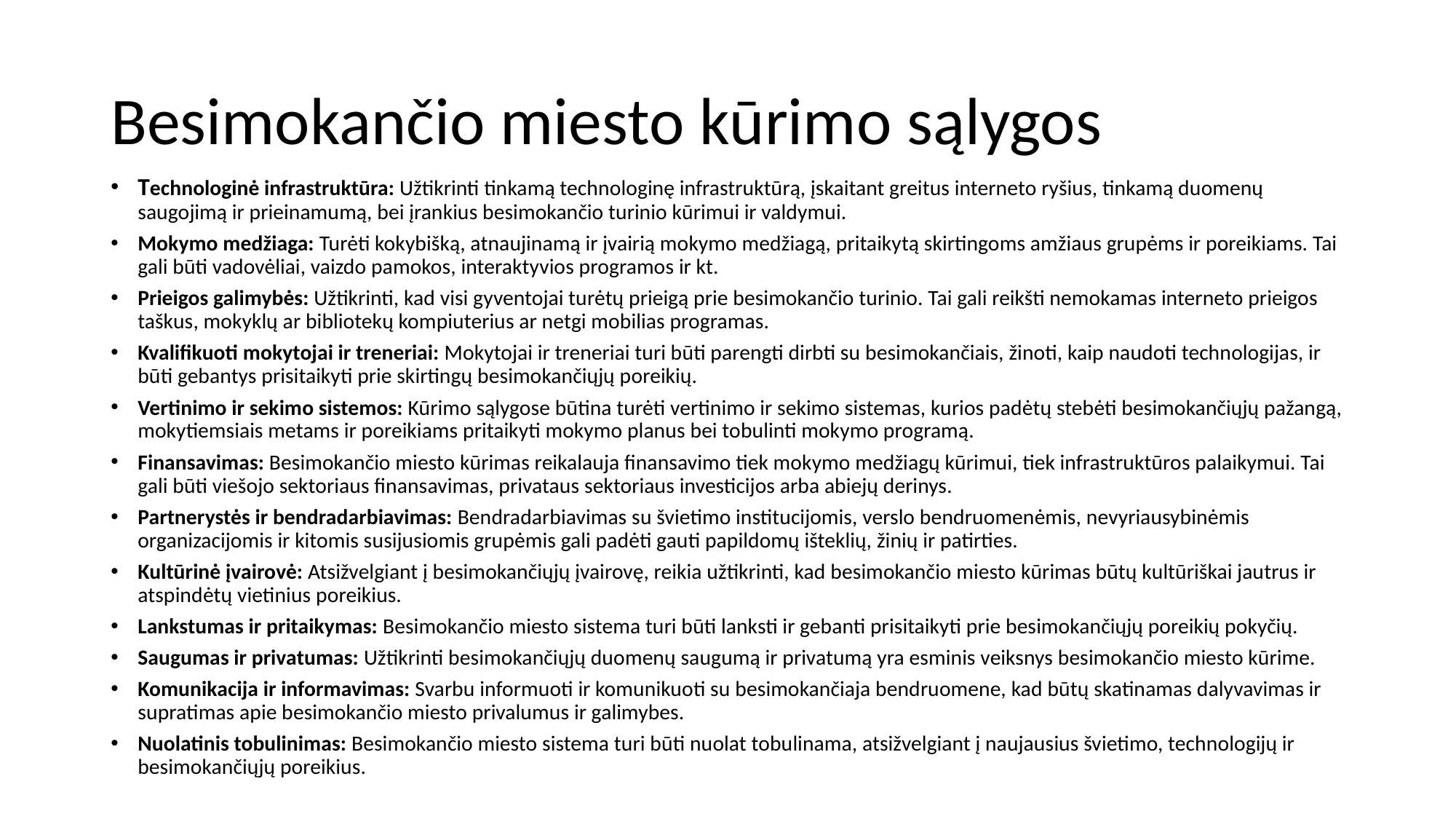

# Besimokančio miesto kūrimo sąlygos
Technologinė infrastruktūra: Užtikrinti tinkamą technologinę infrastruktūrą, įskaitant greitus interneto ryšius, tinkamą duomenų saugojimą ir prieinamumą, bei įrankius besimokančio turinio kūrimui ir valdymui.
Mokymo medžiaga: Turėti kokybišką, atnaujinamą ir įvairią mokymo medžiagą, pritaikytą skirtingoms amžiaus grupėms ir poreikiams. Tai gali būti vadovėliai, vaizdo pamokos, interaktyvios programos ir kt.
Prieigos galimybės: Užtikrinti, kad visi gyventojai turėtų prieigą prie besimokančio turinio. Tai gali reikšti nemokamas interneto prieigos taškus, mokyklų ar bibliotekų kompiuterius ar netgi mobilias programas.
Kvalifikuoti mokytojai ir treneriai: Mokytojai ir treneriai turi būti parengti dirbti su besimokančiais, žinoti, kaip naudoti technologijas, ir būti gebantys prisitaikyti prie skirtingų besimokančiųjų poreikių.
Vertinimo ir sekimo sistemos: Kūrimo sąlygose būtina turėti vertinimo ir sekimo sistemas, kurios padėtų stebėti besimokančiųjų pažangą, mokytiemsiais metams ir poreikiams pritaikyti mokymo planus bei tobulinti mokymo programą.
Finansavimas: Besimokančio miesto kūrimas reikalauja finansavimo tiek mokymo medžiagų kūrimui, tiek infrastruktūros palaikymui. Tai gali būti viešojo sektoriaus finansavimas, privataus sektoriaus investicijos arba abiejų derinys.
Partnerystės ir bendradarbiavimas: Bendradarbiavimas su švietimo institucijomis, verslo bendruomenėmis, nevyriausybinėmis organizacijomis ir kitomis susijusiomis grupėmis gali padėti gauti papildomų išteklių, žinių ir patirties.
Kultūrinė įvairovė: Atsižvelgiant į besimokančiųjų įvairovę, reikia užtikrinti, kad besimokančio miesto kūrimas būtų kultūriškai jautrus ir atspindėtų vietinius poreikius.
Lankstumas ir pritaikymas: Besimokančio miesto sistema turi būti lanksti ir gebanti prisitaikyti prie besimokančiųjų poreikių pokyčių.
Saugumas ir privatumas: Užtikrinti besimokančiųjų duomenų saugumą ir privatumą yra esminis veiksnys besimokančio miesto kūrime.
Komunikacija ir informavimas: Svarbu informuoti ir komunikuoti su besimokančiaja bendruomene, kad būtų skatinamas dalyvavimas ir supratimas apie besimokančio miesto privalumus ir galimybes.
Nuolatinis tobulinimas: Besimokančio miesto sistema turi būti nuolat tobulinama, atsižvelgiant į naujausius švietimo, technologijų ir besimokančiųjų poreikius.